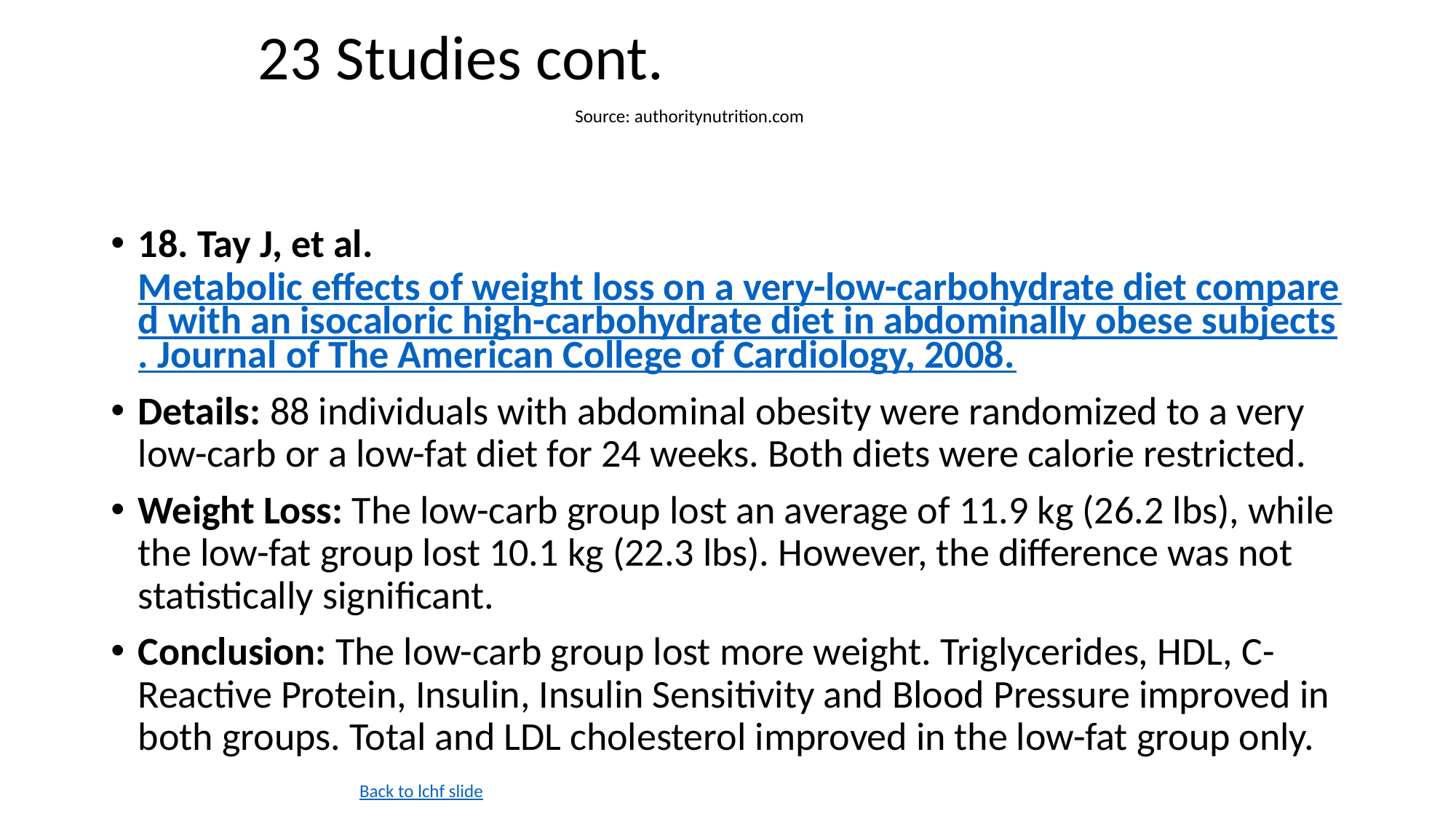

# 23 Studies cont.
Source: authoritynutrition.com
18. Tay J, et al. Metabolic effects of weight loss on a very-low-carbohydrate diet compared with an isocaloric high-carbohydrate diet in abdominally obese subjects. Journal of The American College of Cardiology, 2008.
Details: 88 individuals with abdominal obesity were randomized to a very low-carb or a low-fat diet for 24 weeks. Both diets were calorie restricted.
Weight Loss: The low-carb group lost an average of 11.9 kg (26.2 lbs), while the low-fat group lost 10.1 kg (22.3 lbs). However, the difference was not statistically significant.
Conclusion: The low-carb group lost more weight. Triglycerides, HDL, C-Reactive Protein, Insulin, Insulin Sensitivity and Blood Pressure improved in both groups. Total and LDL cholesterol improved in the low-fat group only.
Back to lchf slide